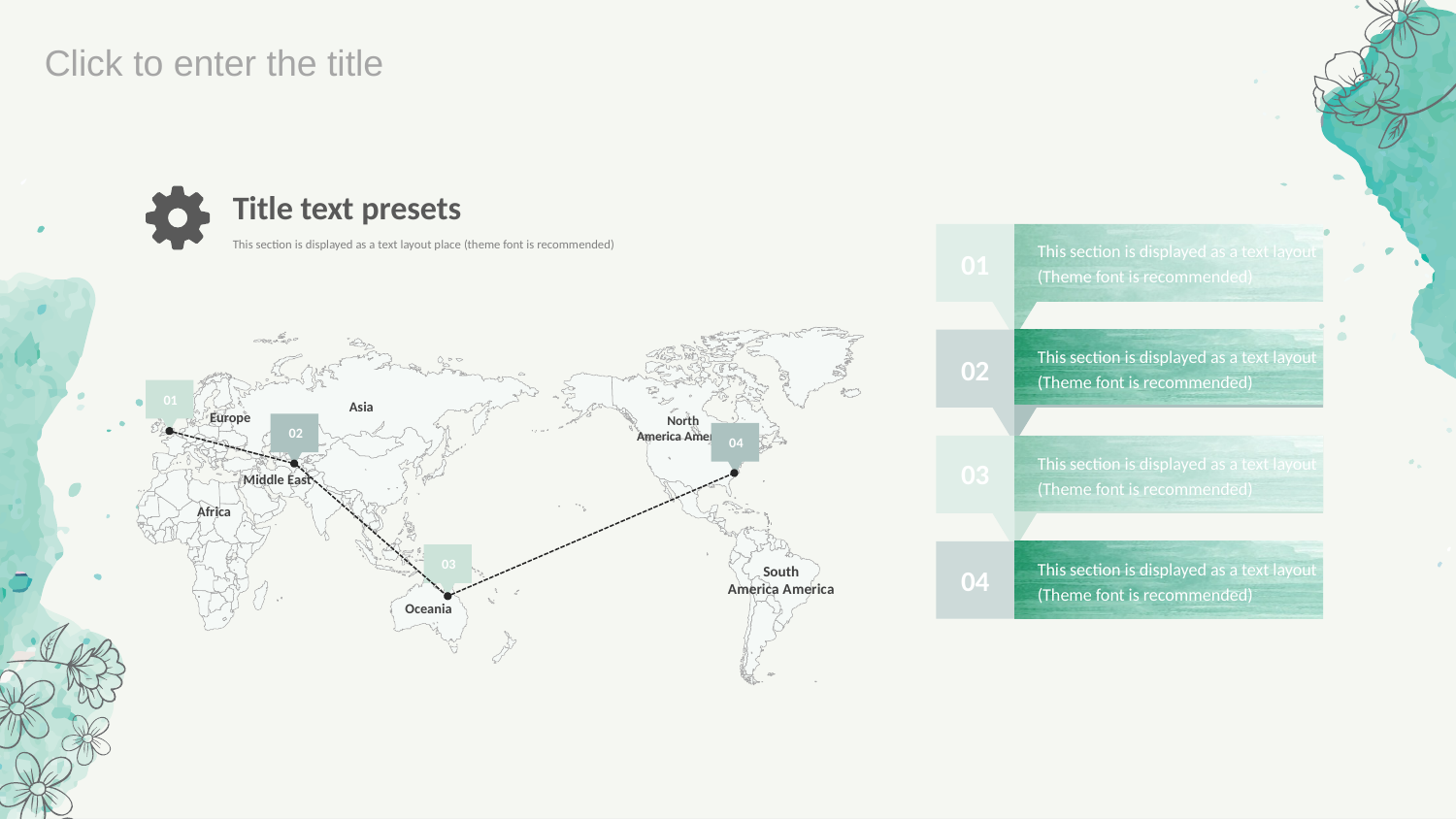

Click to enter the title

Title text presets
This section is displayed as a text layout place (theme font is recommended)
This section is displayed as a text layout
(Theme font is recommended)

01

Asia
Europe
North
America America
Middle East
Africa
South
America America
Oceania
This section is displayed as a text layout
(Theme font is recommended)

02

01

02

04
03

This section is displayed as a text layout
(Theme font is recommended)
04

This section is displayed as a text layout
(Theme font is recommended)

03